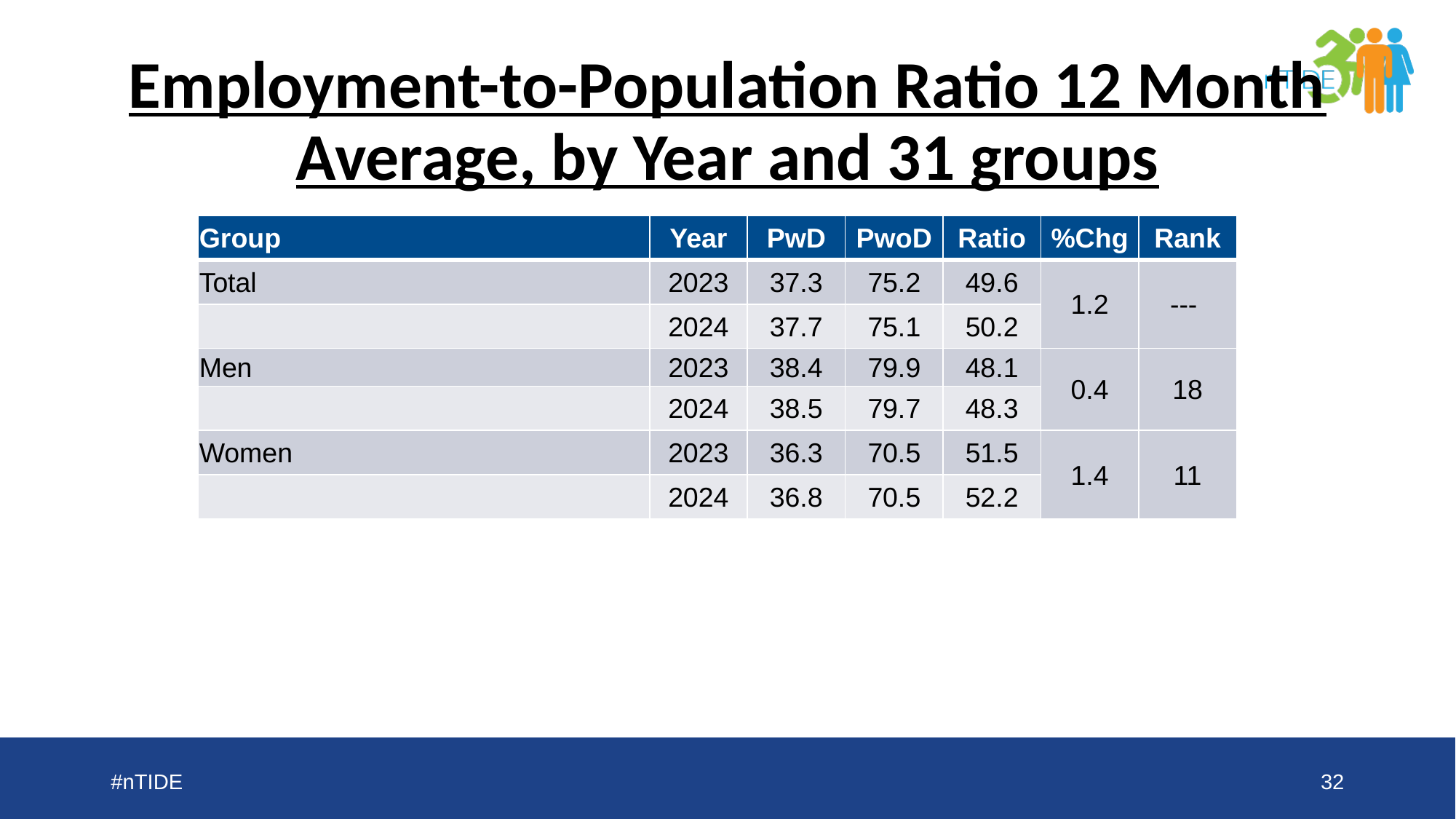

# Employment-to-Population Ratio 12 Month Average, by Year and 31 groups
| Group | Year | PwD | PwoD | Ratio | %Chg | Rank |
| --- | --- | --- | --- | --- | --- | --- |
| Total | 2023 | 37.3 | 75.2 | 49.6 | 1.2 | --- |
|  | 2024 | 37.7 | 75.1 | 50.2 |  |  |
| Men | 2023 | 38.4 | 79.9 | 48.1 | 0.4 | 18 |
|  | 2024 | 38.5 | 79.7 | 48.3 |  |  |
| Women | 2023 | 36.3 | 70.5 | 51.5 | 1.4 | 11 |
|  | 2024 | 36.8 | 70.5 | 52.2 |  |  |
#nTIDE
32